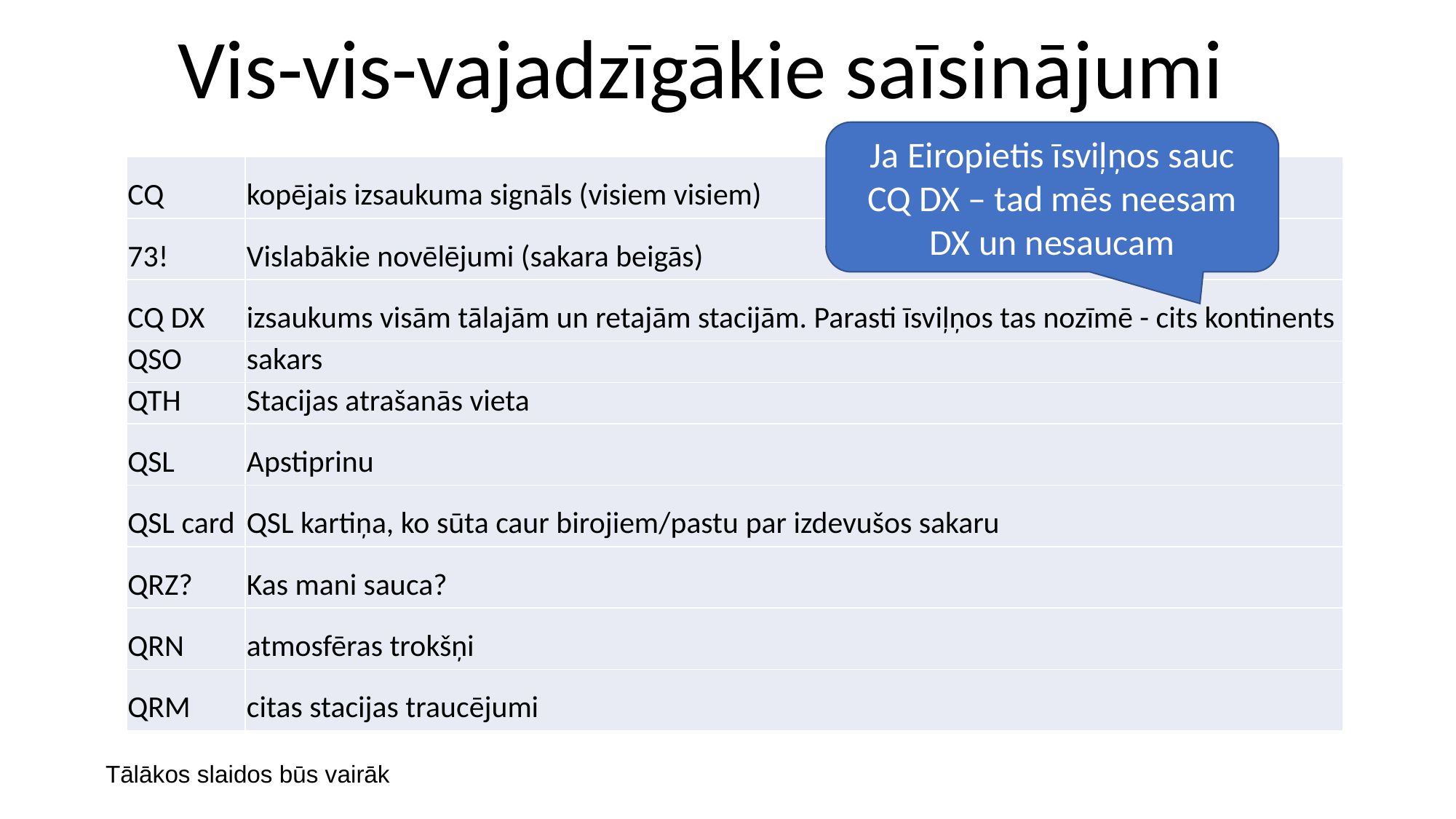

# Vis-vis-vajadzīgākie saīsinājumi
Ja Eiropietis īsviļņos sauc CQ DX – tad mēs neesam DX un nesaucam

Tālākos slaidos būs vairāk
| CQ | kopējais izsaukuma signāls (visiem visiem) |
| --- | --- |
| 73! | Vislabākie novēlējumi (sakara beigās) |
| CQ DX | izsaukums visām tālajām un retajām stacijām. Parasti īsviļņos tas nozīmē - cits kontinents |
| QSO | sakars |
| QTH | Stacijas atrašanās vieta |
| QSL | Apstiprinu |
| QSL card | QSL kartiņa, ko sūta caur birojiem/pastu par izdevušos sakaru |
| QRZ? | Kas mani sauca? |
| QRN | atmosfēras trokšņi |
| QRM | citas stacijas traucējumi |